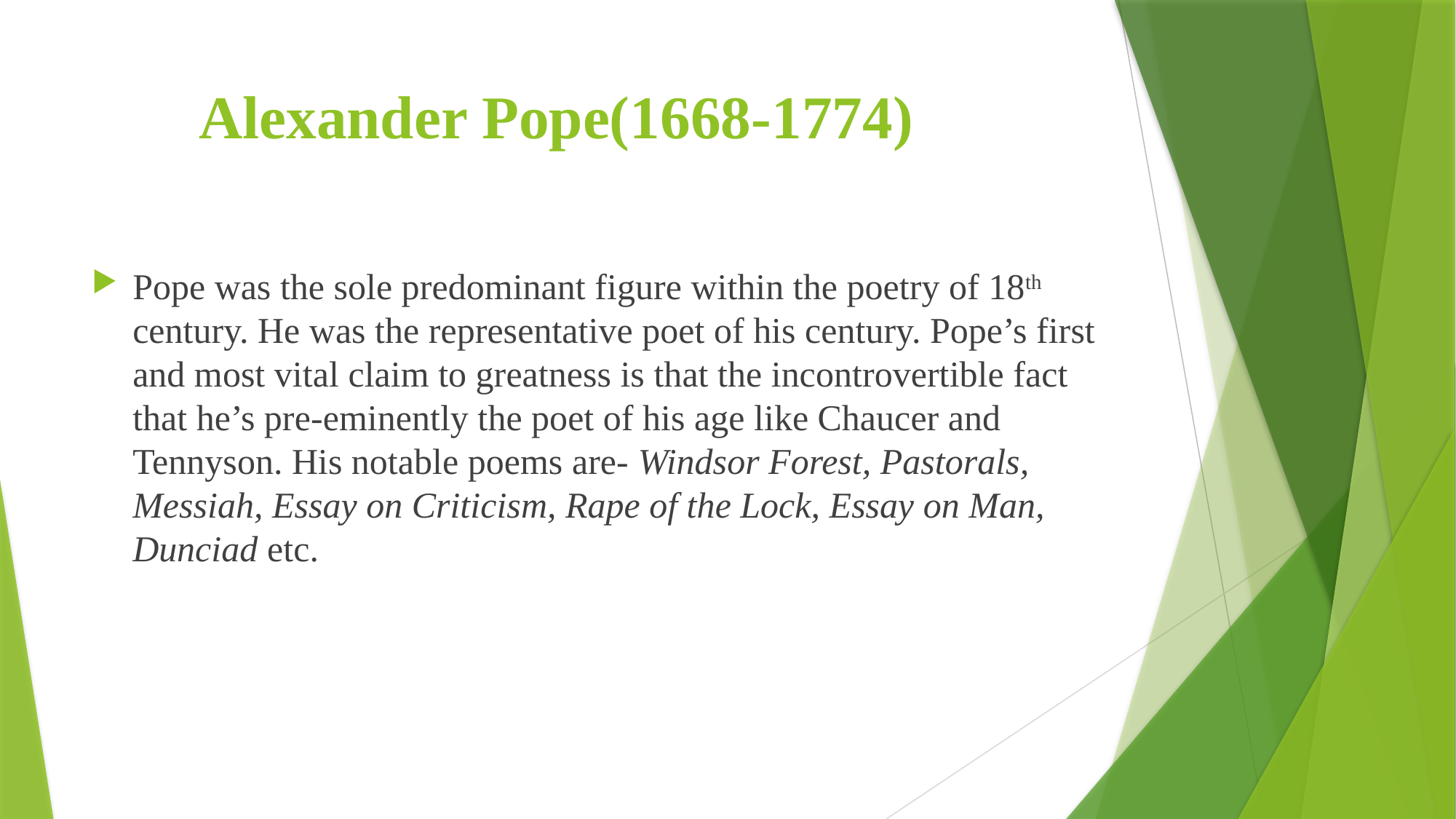

# Alexander Pope(1668-1774)
Pope was the sole predominant figure within the poetry of 18th century. He was the representative poet of his century. Pope’s first and most vital claim to greatness is that the incontrovertible fact that he’s pre-eminently the poet of his age like Chaucer and Tennyson. His notable poems are- Windsor Forest, Pastorals, Messiah, Essay on Criticism, Rape of the Lock, Essay on Man, Dunciad etc.